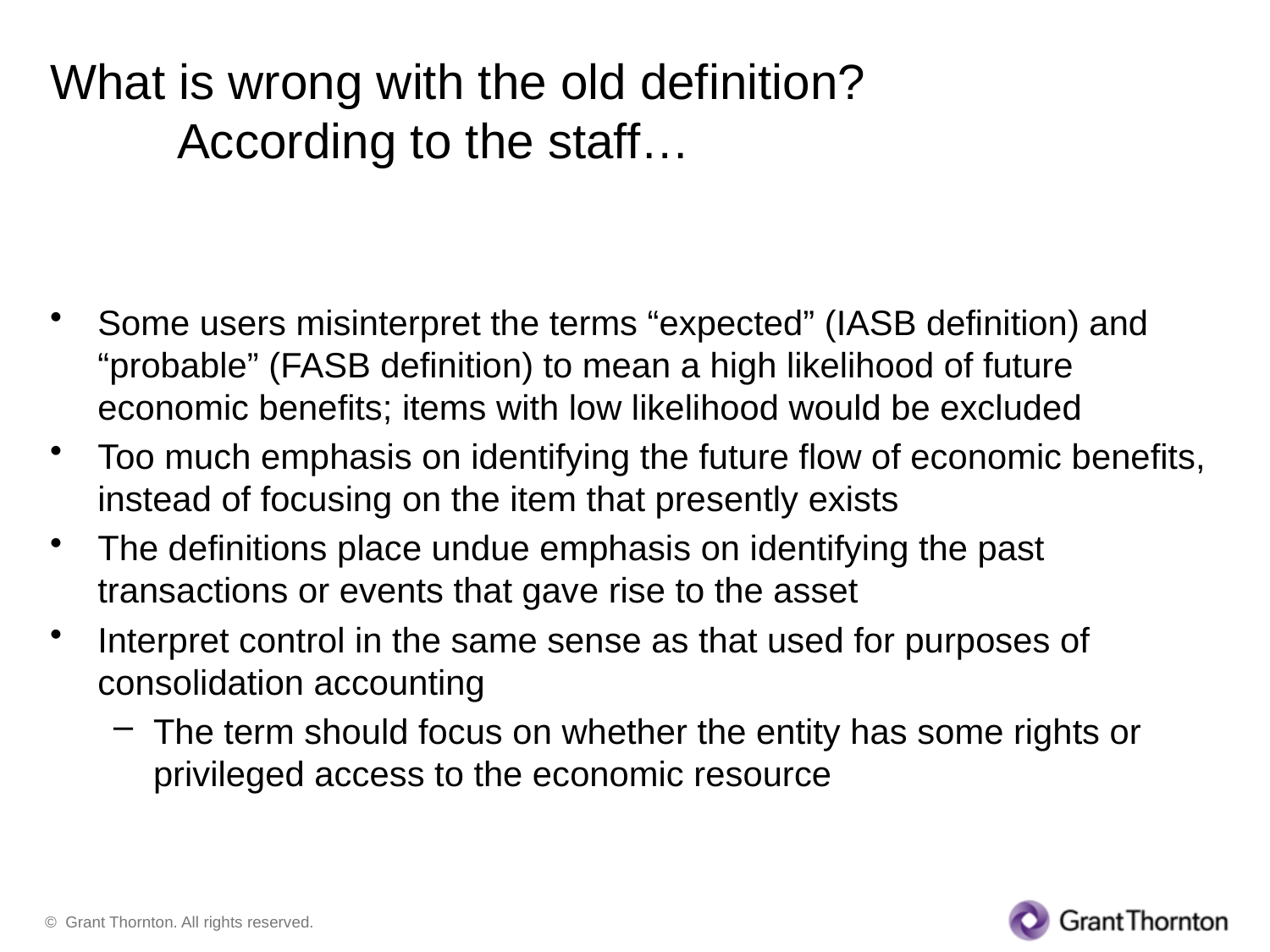

# What is wrong with the old definition? According to the staff…
Some users misinterpret the terms “expected” (IASB definition) and “probable” (FASB definition) to mean a high likelihood of future economic benefits; items with low likelihood would be excluded
Too much emphasis on identifying the future flow of economic benefits, instead of focusing on the item that presently exists
The definitions place undue emphasis on identifying the past transactions or events that gave rise to the asset
Interpret control in the same sense as that used for purposes of consolidation accounting
The term should focus on whether the entity has some rights or privileged access to the economic resource